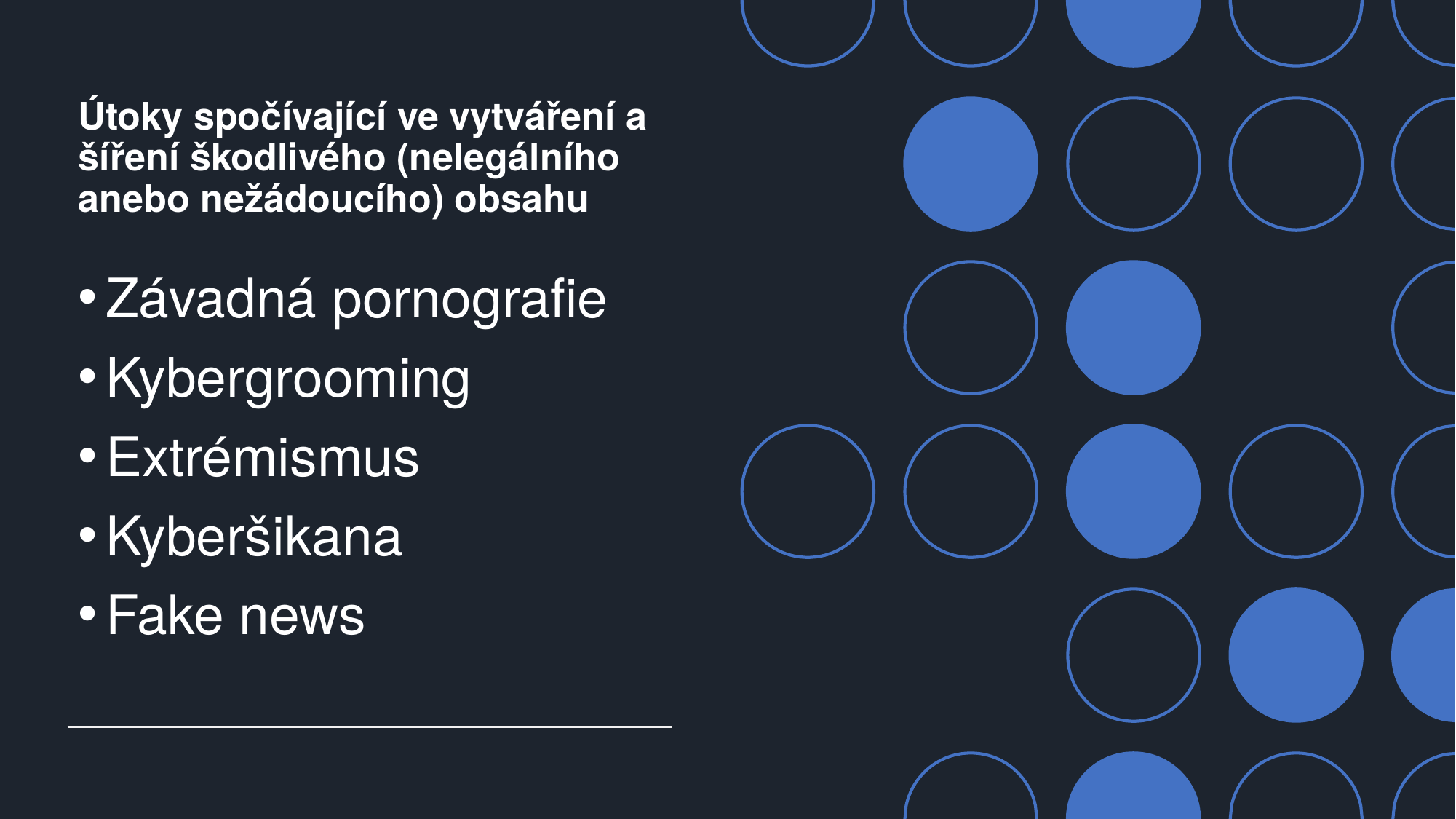

# Útoky spočívající ve vytváření a šíření škodlivého (nelegálního anebo nežádoucího) obsahu
Závadná pornografie
Kybergrooming
Extrémismus
Kyberšikana
Fake news